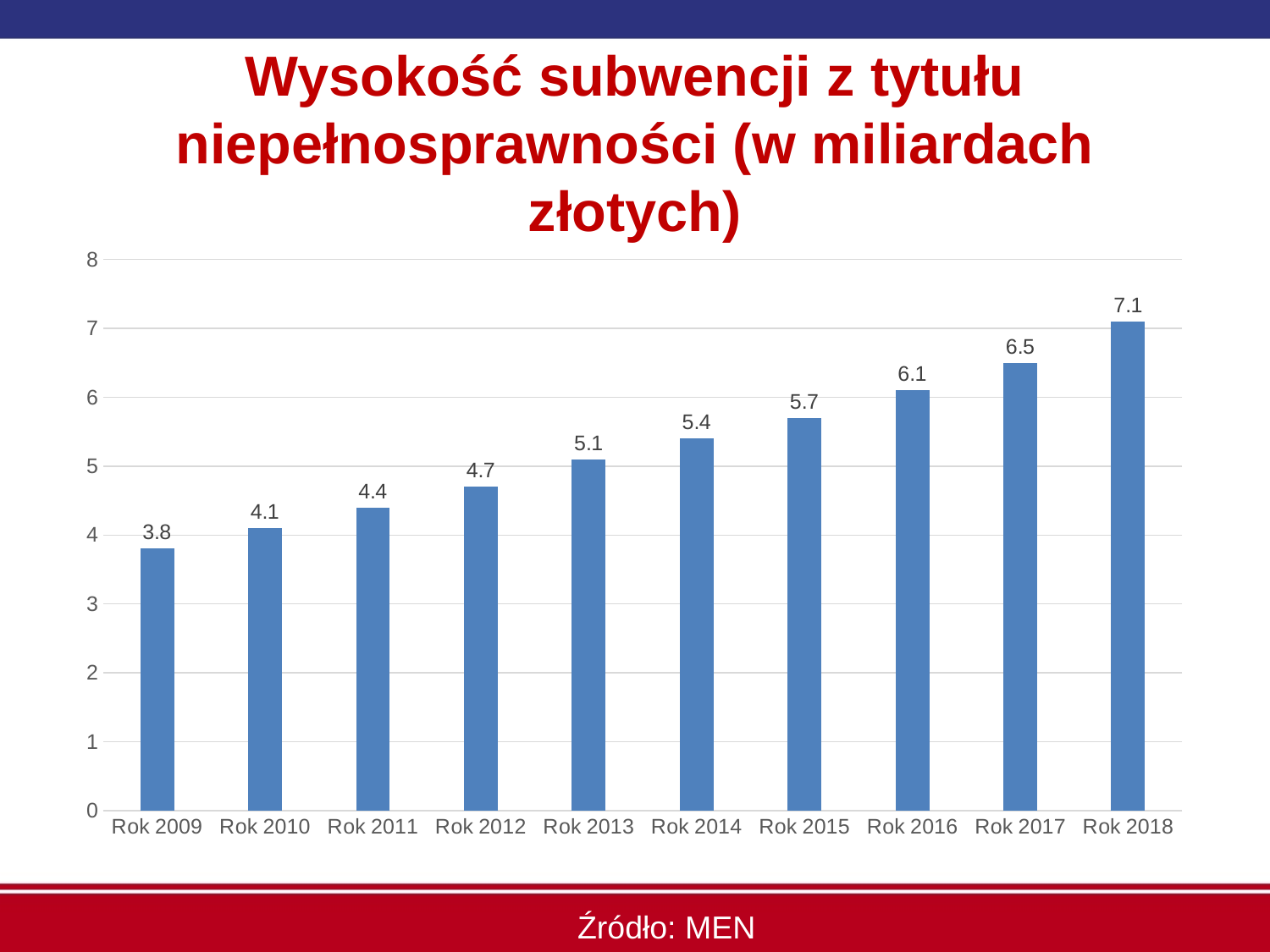

# Wysokość subwencji z tytułu niepełnosprawności (w miliardach złotych)

### Chart

| Category | Kolumna1 |
|---|---|
| Rok 2009 | 3.8 |
| Rok 2010 | 4.1 |
| Rok 2011 | 4.4 |
| Rok 2012 | 4.7 |
| Rok 2013 | 5.1 |
| Rok 2014 | 5.4 |
| Rok 2015 | 5.7 |
| Rok 2016 | 6.1 |
| Rok 2017 | 6.5 |
| Rok 2018 | 7.1 |
Źródło: MEN